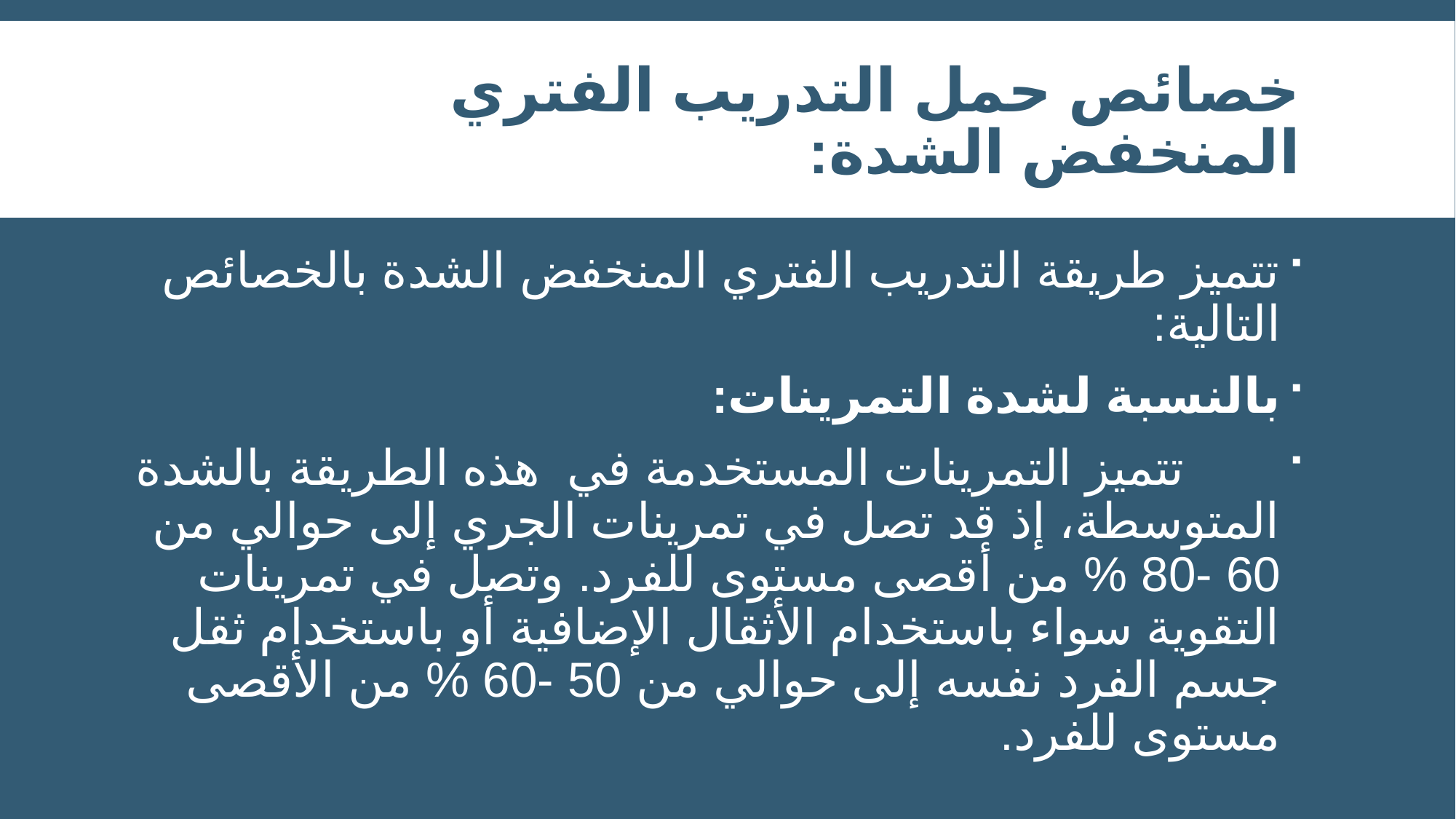

# خصائص حمل التدريب الفتري المنخفض الشدة:
تتميز طريقة التدريب الفتري المنخفض الشدة بالخصائص التالية:
بالنسبة لشدة التمرينات:
       تتميز التمرينات المستخدمة في  هذه الطريقة بالشدة المتوسطة، إذ قد تصل في تمرينات الجري إلى حوالي من 60 -80 % من أقصى مستوى للفرد. وتصل في تمرينات التقوية سواء باستخدام الأثقال الإضافية أو باستخدام ثقل جسم الفرد نفسه إلى حوالي من 50 -60 % من الأقصى مستوى للفرد.